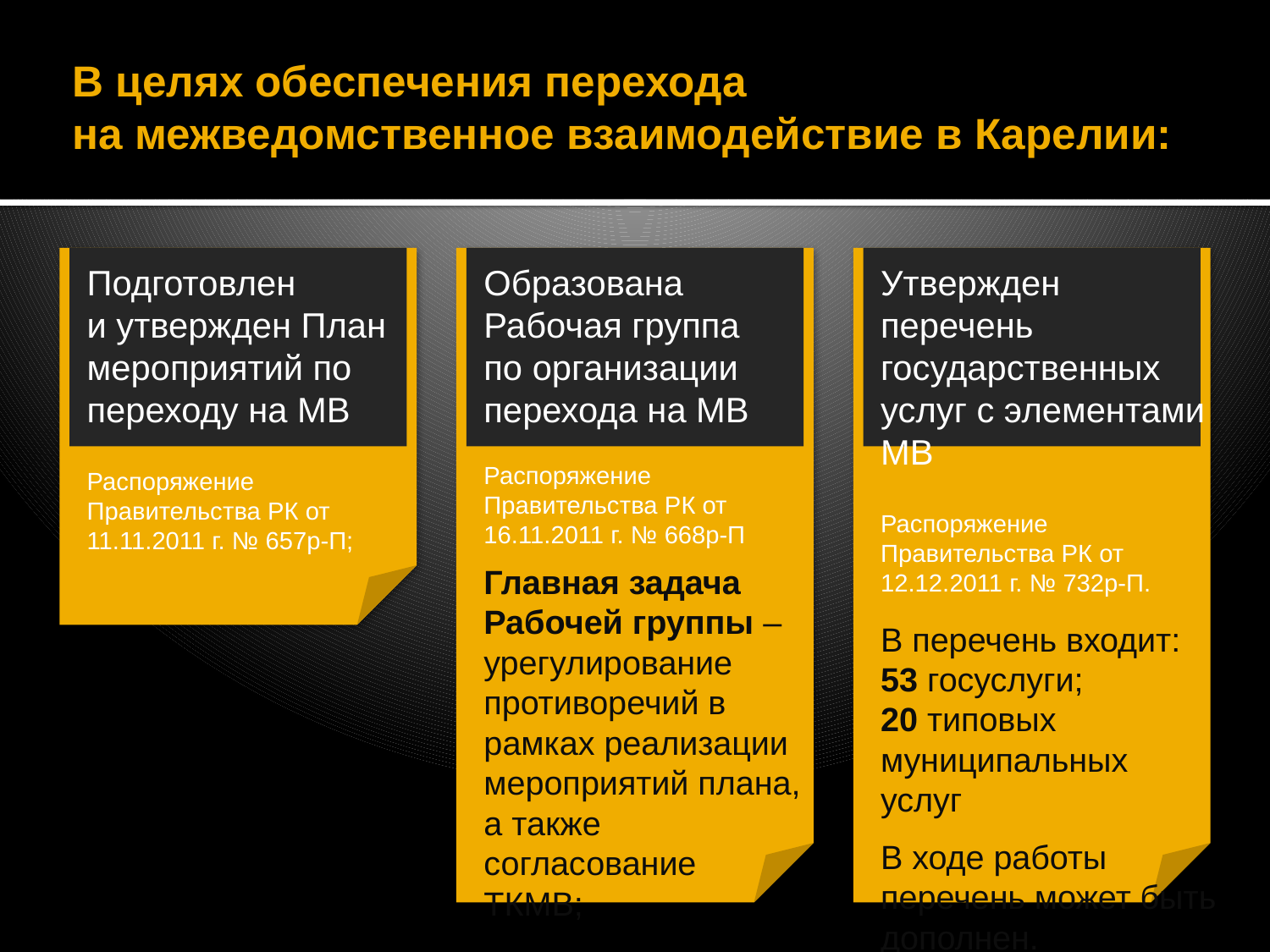

В целях обеспечения перехода
на межведомственное взаимодействие в Карелии:

Подготовлен
и утвержден План мероприятий по переходу на МВ

Распоряжение Правительства РК от 11.11.2011 г. № 657р-П;

Образована Рабочая группа
по организации перехода на МВ

Распоряжение Правительства РК от 16.11.2011 г. № 668р-П

Главная задача Рабочей группы – урегулирование противоречий в рамках реализации мероприятий плана, а также согласование ТКМВ;

Утвержден перечень государственных услуг с элементами МВ

Распоряжение Правительства РК от 12.12.2011 г. № 732р-П.

В перечень входит:
53 госуслуги;
20 типовых муниципальных услуг

В ходе работы перечень может быть дополнен.